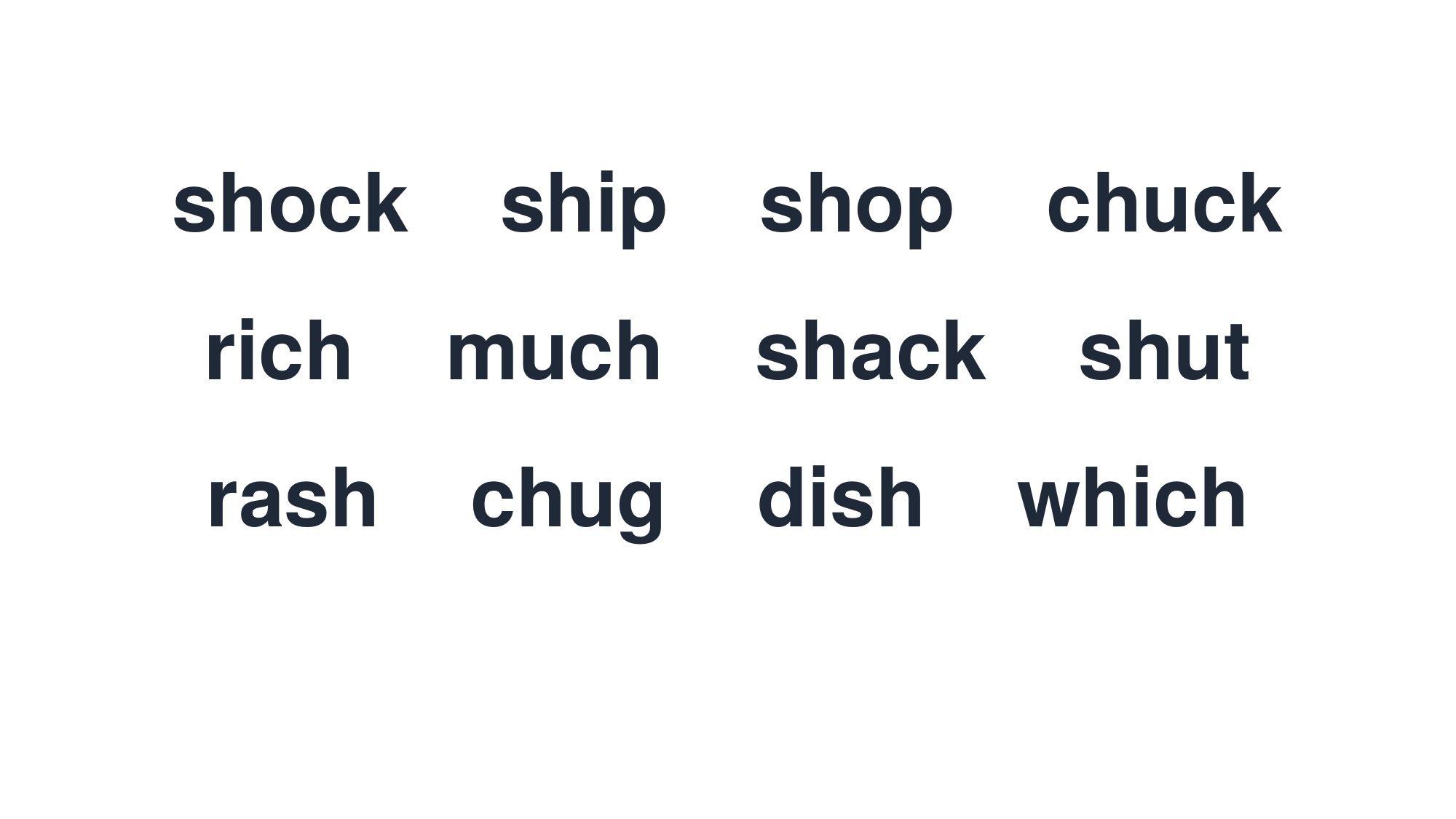

shock    ship    shop    chuck
rich    much    shack    shut
rash    chug    dish    which